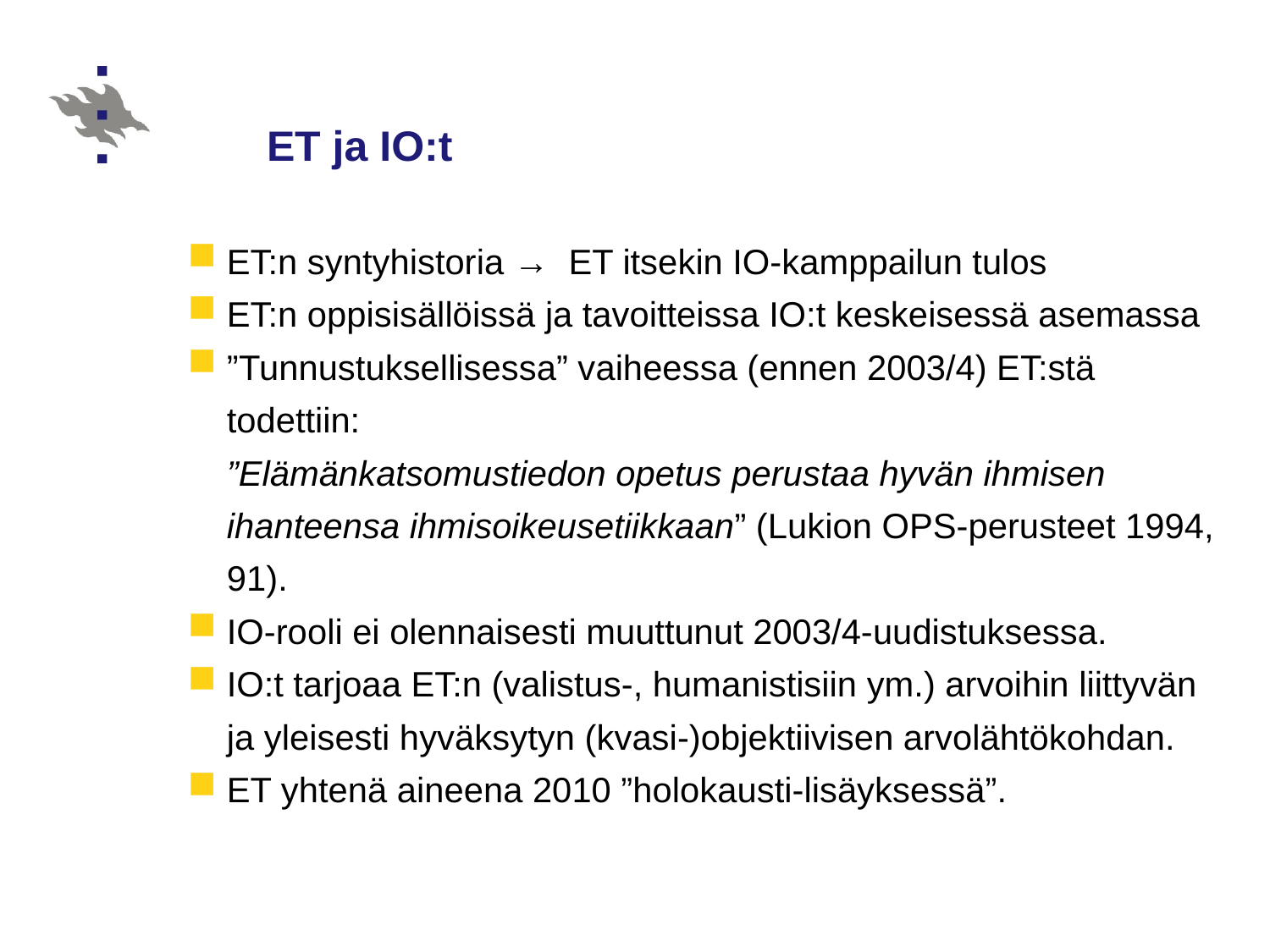

# ET ja IO:t
ET:n syntyhistoria →  ET itsekin IO-kamppailun tulos
ET:n oppisisällöissä ja tavoitteissa IO:t keskeisessä asemassa
”Tunnustuksellisessa” vaiheessa (ennen 2003/4) ET:stä todettiin:
”Elämänkatsomustiedon opetus perustaa hyvän ihmisen ihanteensa ihmisoikeusetiikkaan” (Lukion OPS-perusteet 1994, 91).
IO-rooli ei olennaisesti muuttunut 2003/4-uudistuksessa.
IO:t tarjoaa ET:n (valistus-, humanistisiin ym.) arvoihin liittyvän ja yleisesti hyväksytyn (kvasi-)objektiivisen arvolähtökohdan.
ET yhtenä aineena 2010 ”holokausti-lisäyksessä”.